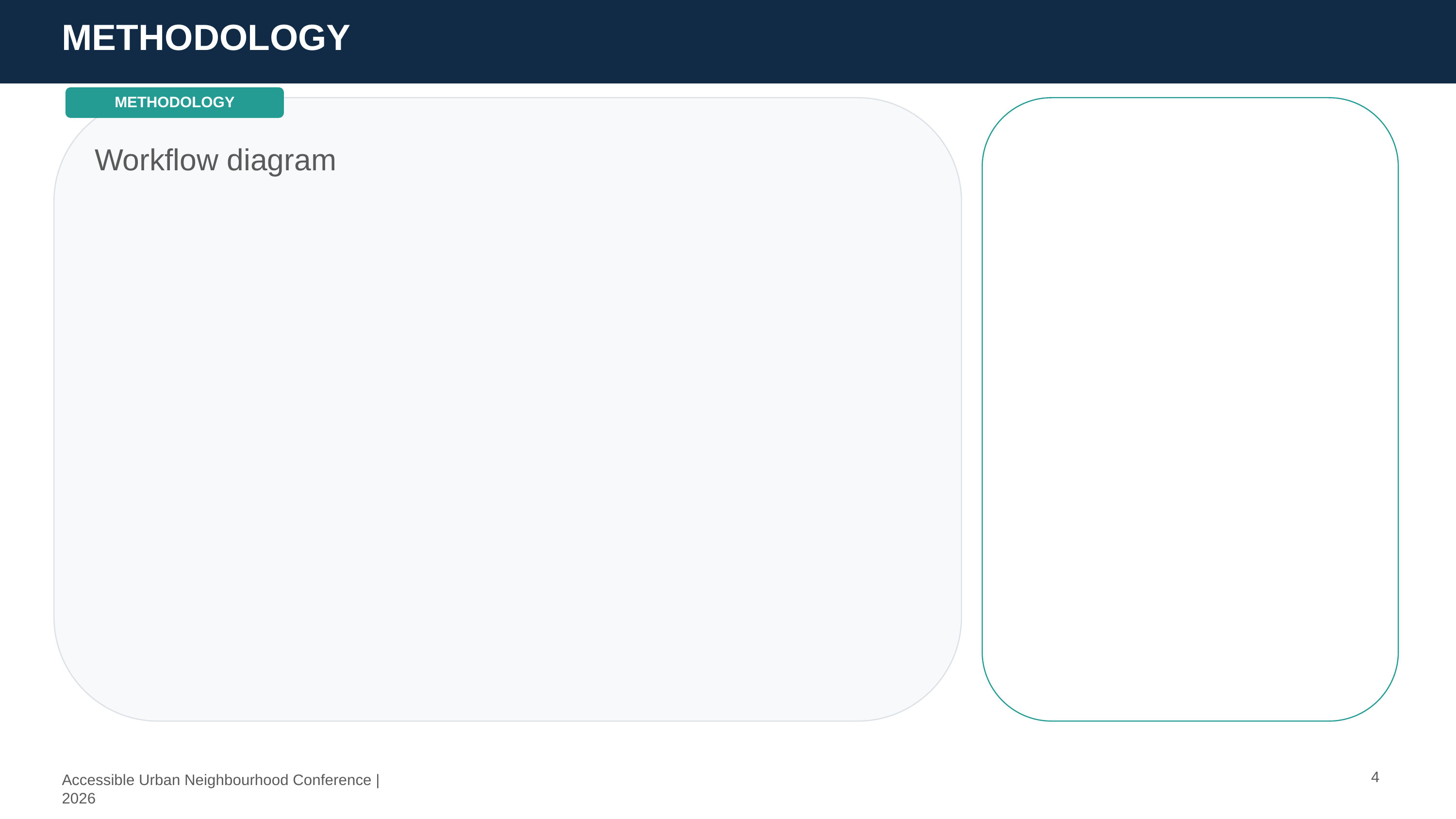

METHODOLOGY

METHODOLOGY

Key Points
• Point 1
• Point 2
• Point 3
• Point 4
Workflow diagram
4
Accessible Urban Neighbourhood Conference | 2026